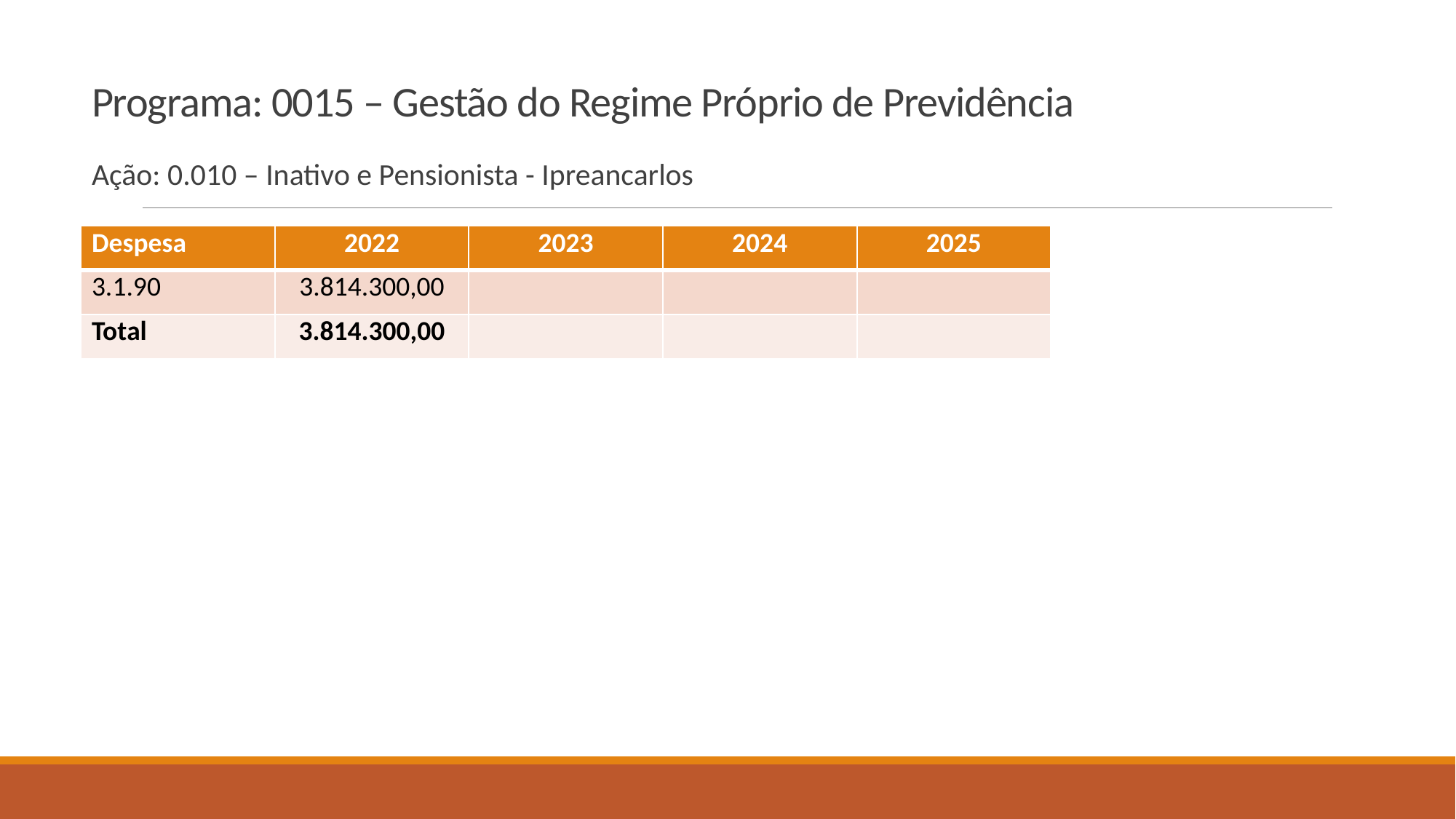

# Programa: 0015 – Gestão do Regime Próprio de Previdência
Ação: 0.010 – Inativo e Pensionista - Ipreancarlos
| Despesa | 2022 | 2023 | 2024 | 2025 |
| --- | --- | --- | --- | --- |
| 3.1.90 | 3.814.300,00 |  |  |  |
| Total | 3.814.300,00 |  |  |  |